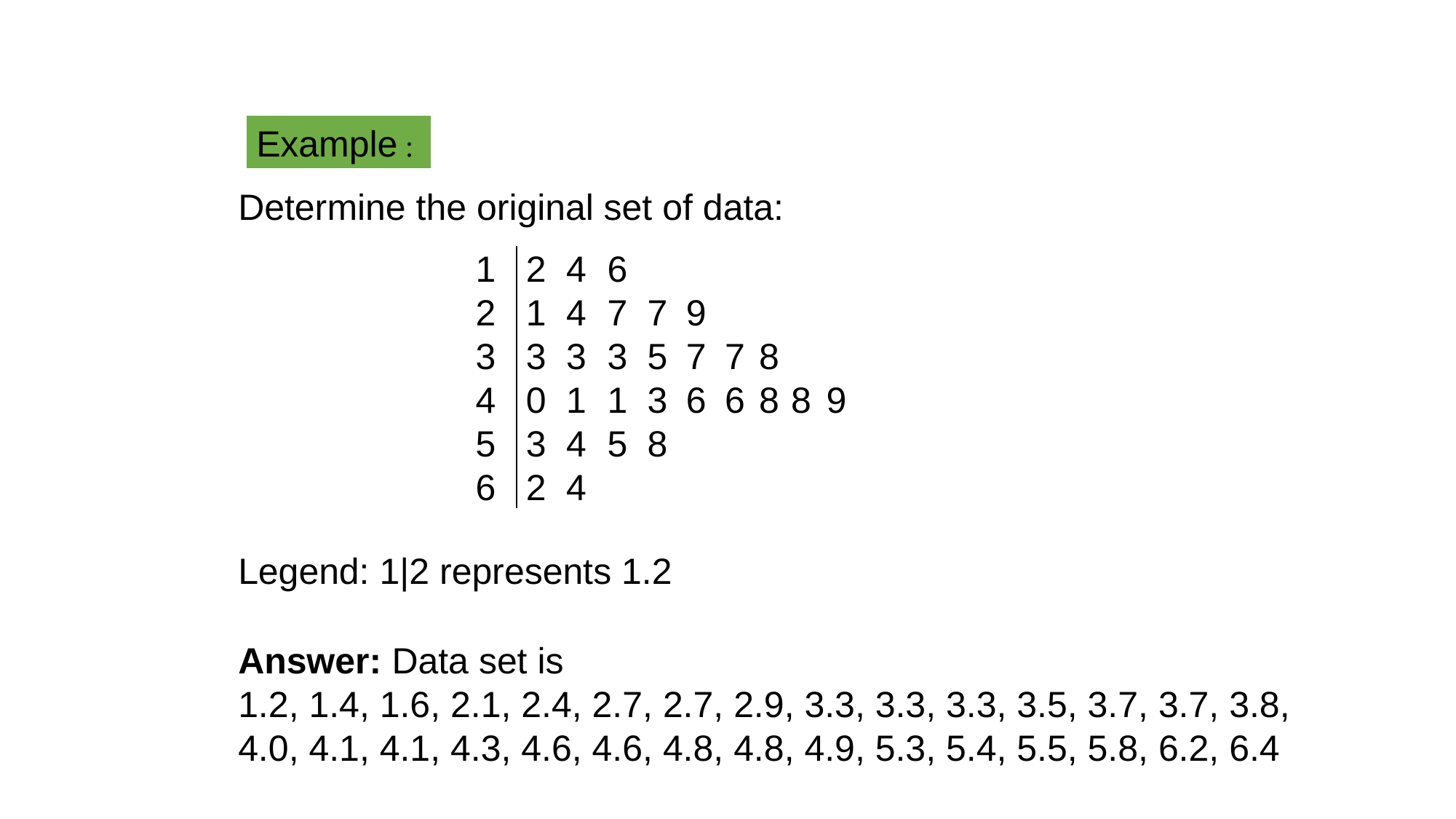

Example :
Determine the original set of data:
| 1 | 2 | 4 | 6 |  |  |  |  |  |  |
| --- | --- | --- | --- | --- | --- | --- | --- | --- | --- |
| 2 | 1 | 4 | 7 | 7 | 9 |  |  |  |  |
| 3 | 3 | 3 | 3 | 5 | 7 | 7 | 8 |  |  |
| 4 | 0 | 1 | 1 | 3 | 6 | 6 | 8 | 8 | 9 |
| 5 | 3 | 4 | 5 | 8 |  |  |  |  |  |
| 6 | 2 | 4 |  |  |  |  |  |  |  |
Legend: 1|2 represents 1.2
Answer: Data set is
1.2, 1.4, 1.6, 2.1, 2.4, 2.7, 2.7, 2.9, 3.3, 3.3, 3.3, 3.5, 3.7, 3.7, 3.8, 4.0, 4.1, 4.1, 4.3, 4.6, 4.6, 4.8, 4.8, 4.9, 5.3, 5.4, 5.5, 5.8, 6.2, 6.4